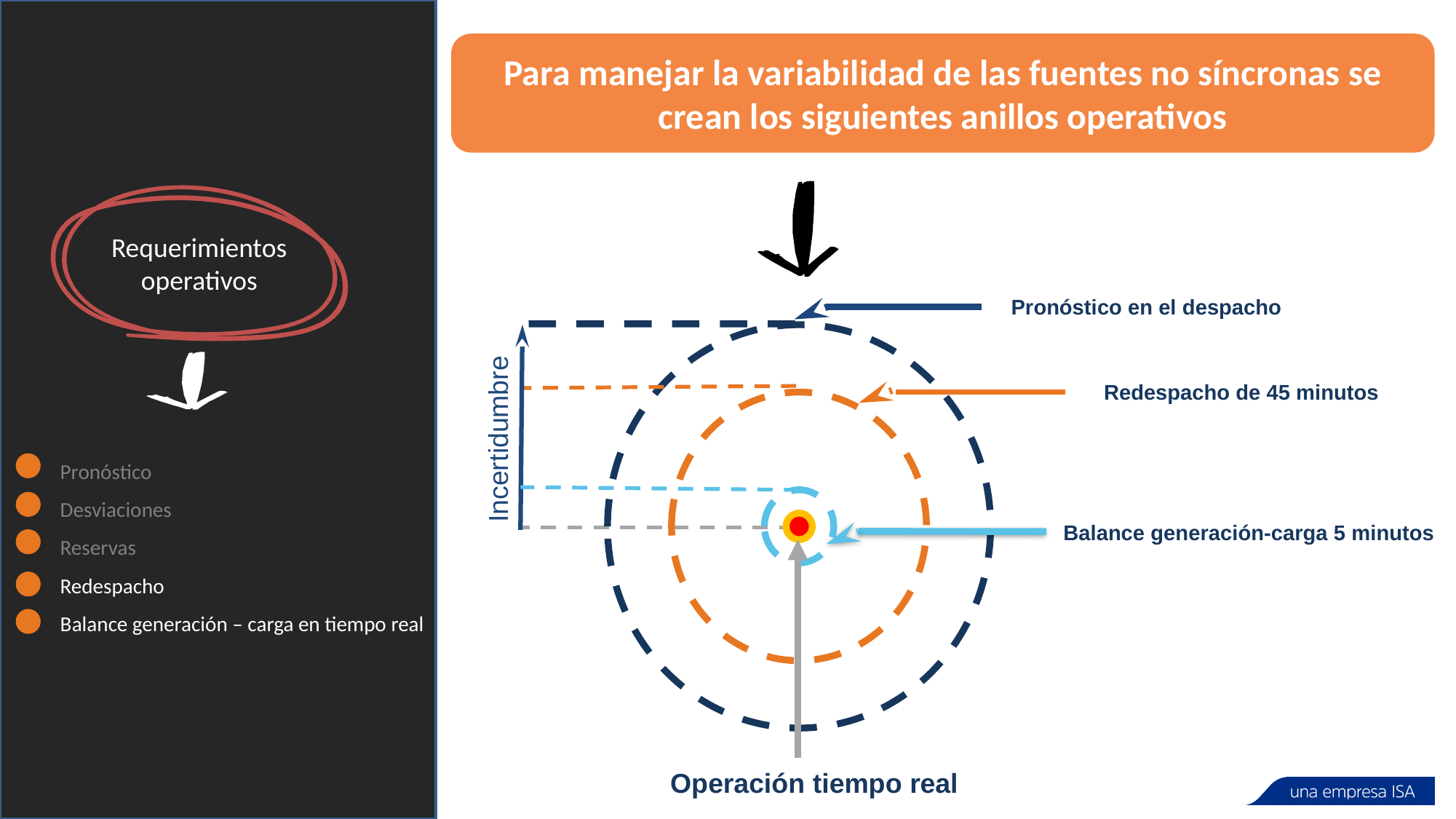

Para manejar la variabilidad de las fuentes no síncronas se crean los siguientes anillos operativos

Requerimientos operativos

Pronóstico en el despacho

Incertidumbre

Redespacho de 45 minutos

Pronóstico
Desviaciones
Reservas
Redespacho
Balance generación – carga en tiempo real

Balance generación-carga 5 minutos

Operación tiempo real